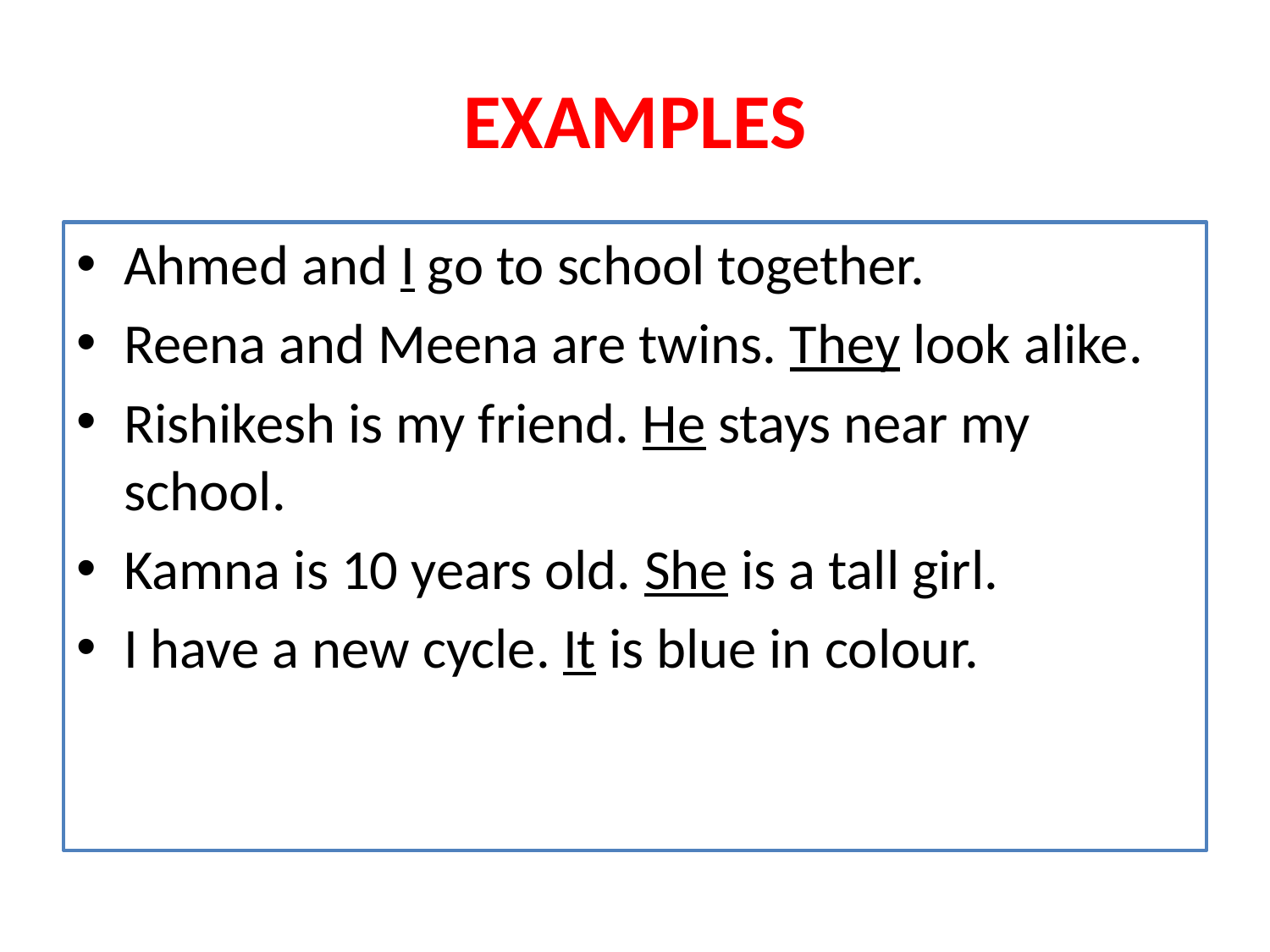

# EXAMPLES
Ahmed and I go to school together.
Reena and Meena are twins. They look alike.
Rishikesh is my friend. He stays near my school.
Kamna is 10 years old. She is a tall girl.
I have a new cycle. It is blue in colour.